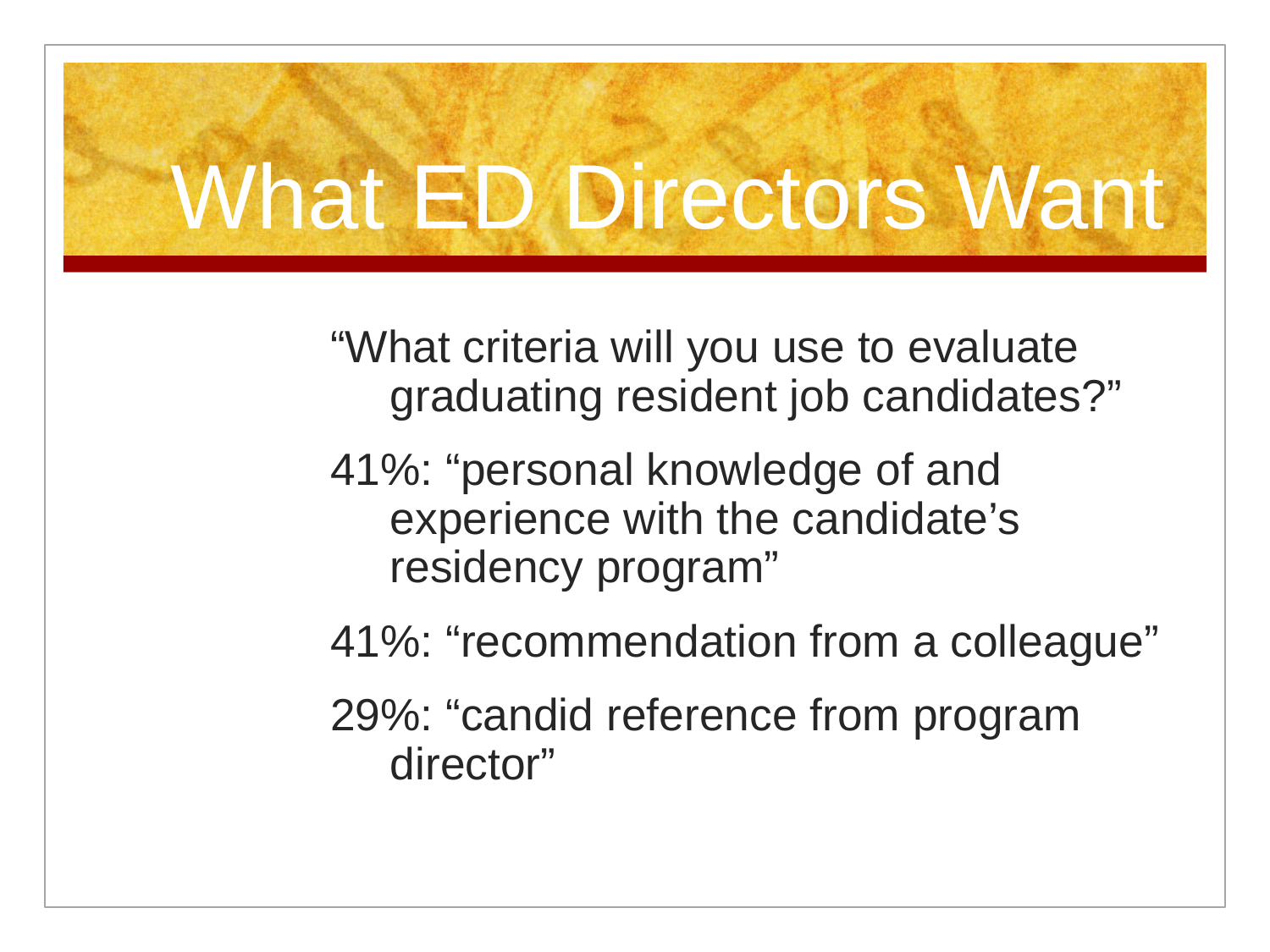

# What ED Directors Want
“What criteria will you use to evaluate graduating resident job candidates?”
41%: “personal knowledge of and experience with the candidate’s residency program”
41%: “recommendation from a colleague”
29%: “candid reference from program director”